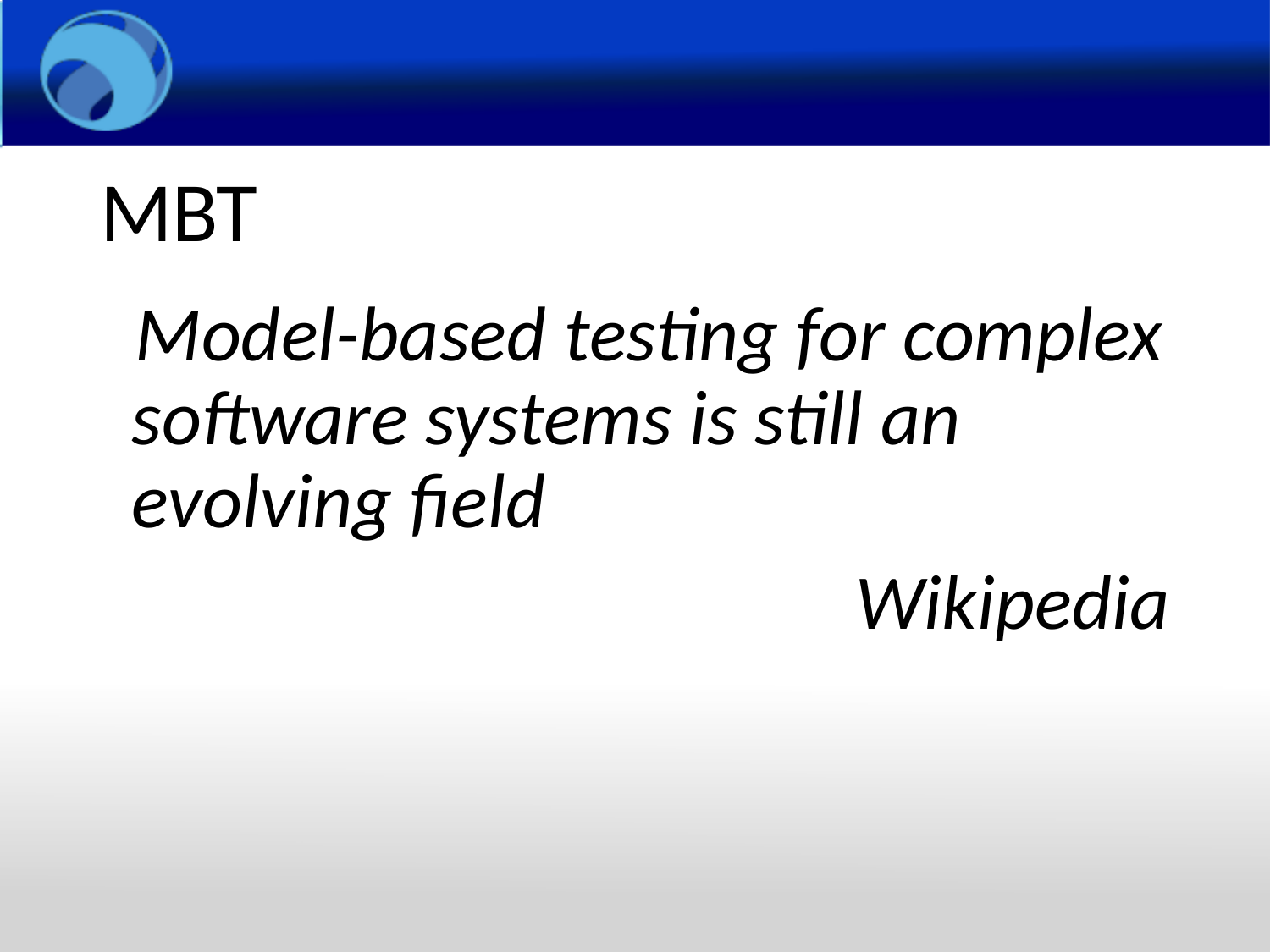

# MBT
  Model-based testing for complex software systems is still an evolving field
Wikipedia